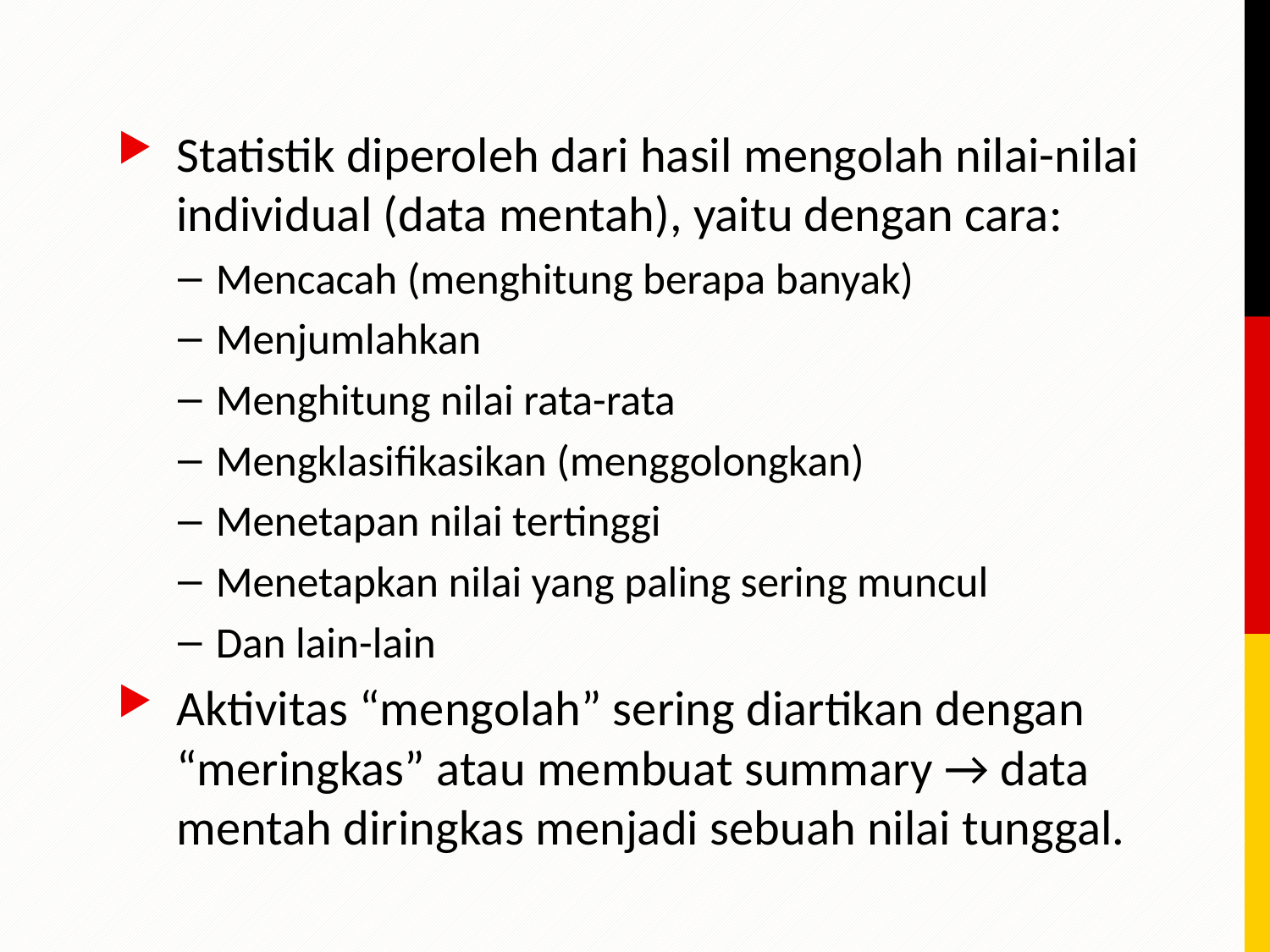

Statistik diperoleh dari hasil mengolah nilai-nilai individual (data mentah), yaitu dengan cara:
Mencacah (menghitung berapa banyak)
Menjumlahkan
Menghitung nilai rata-rata
Mengklasifikasikan (menggolongkan)
Menetapan nilai tertinggi
Menetapkan nilai yang paling sering muncul
Dan lain-lain
Aktivitas “mengolah” sering diartikan dengan “meringkas” atau membuat summary → data mentah diringkas menjadi sebuah nilai tunggal.